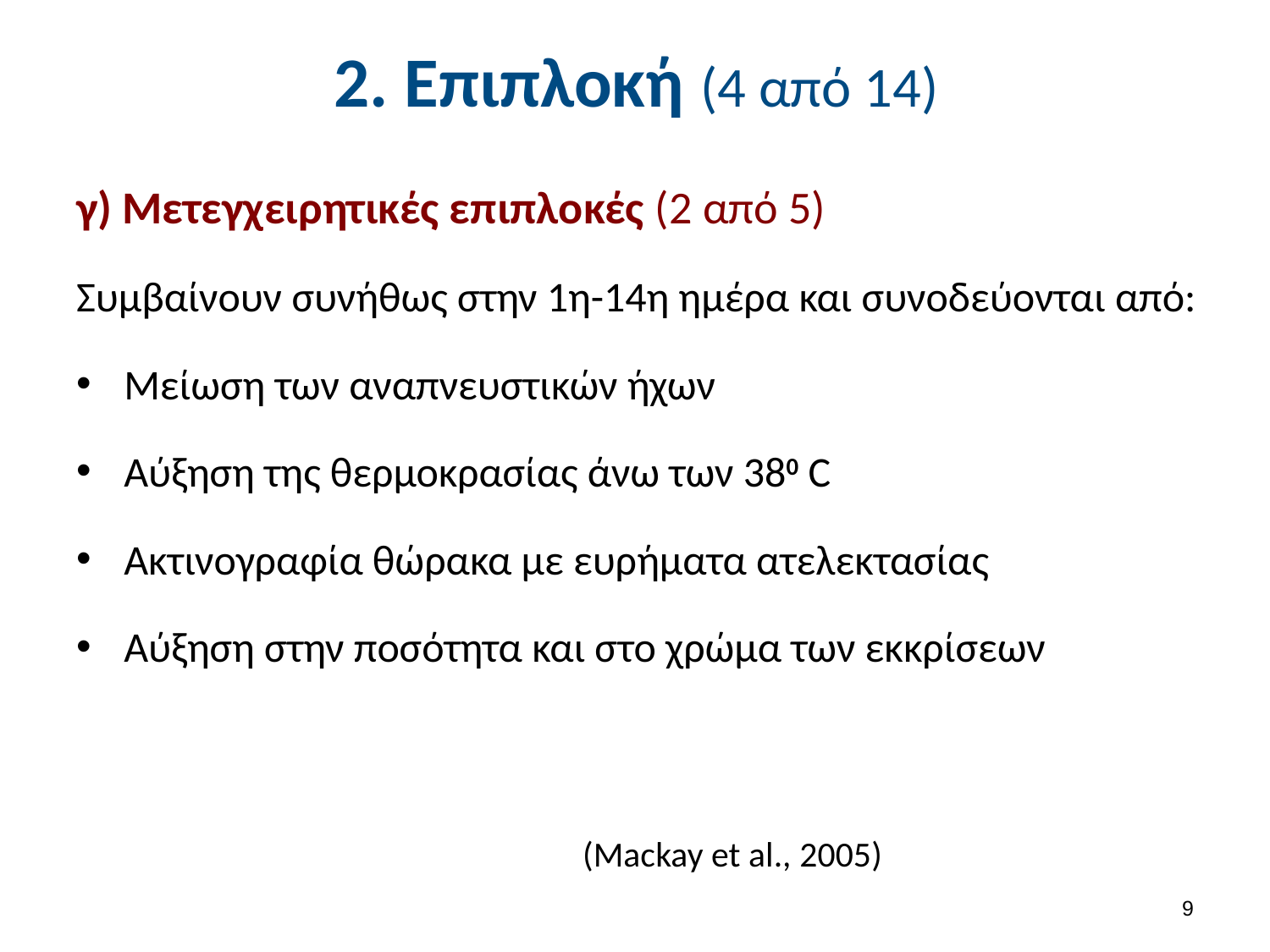

# 2. Επιπλοκή (4 από 14)
γ) Μετεγχειρητικές επιπλοκές (2 από 5)
Συμβαίνουν συνήθως στην 1η-14η ημέρα και συνοδεύονται από:
Μείωση των αναπνευστικών ήχων
Αύξηση της θερμοκρασίας άνω των 380 C
Ακτινογραφία θώρακα με ευρήματα ατελεκτασίας
Αύξηση στην ποσότητα και στο χρώμα των εκκρίσεων

(Mackay et al., 2005)
9